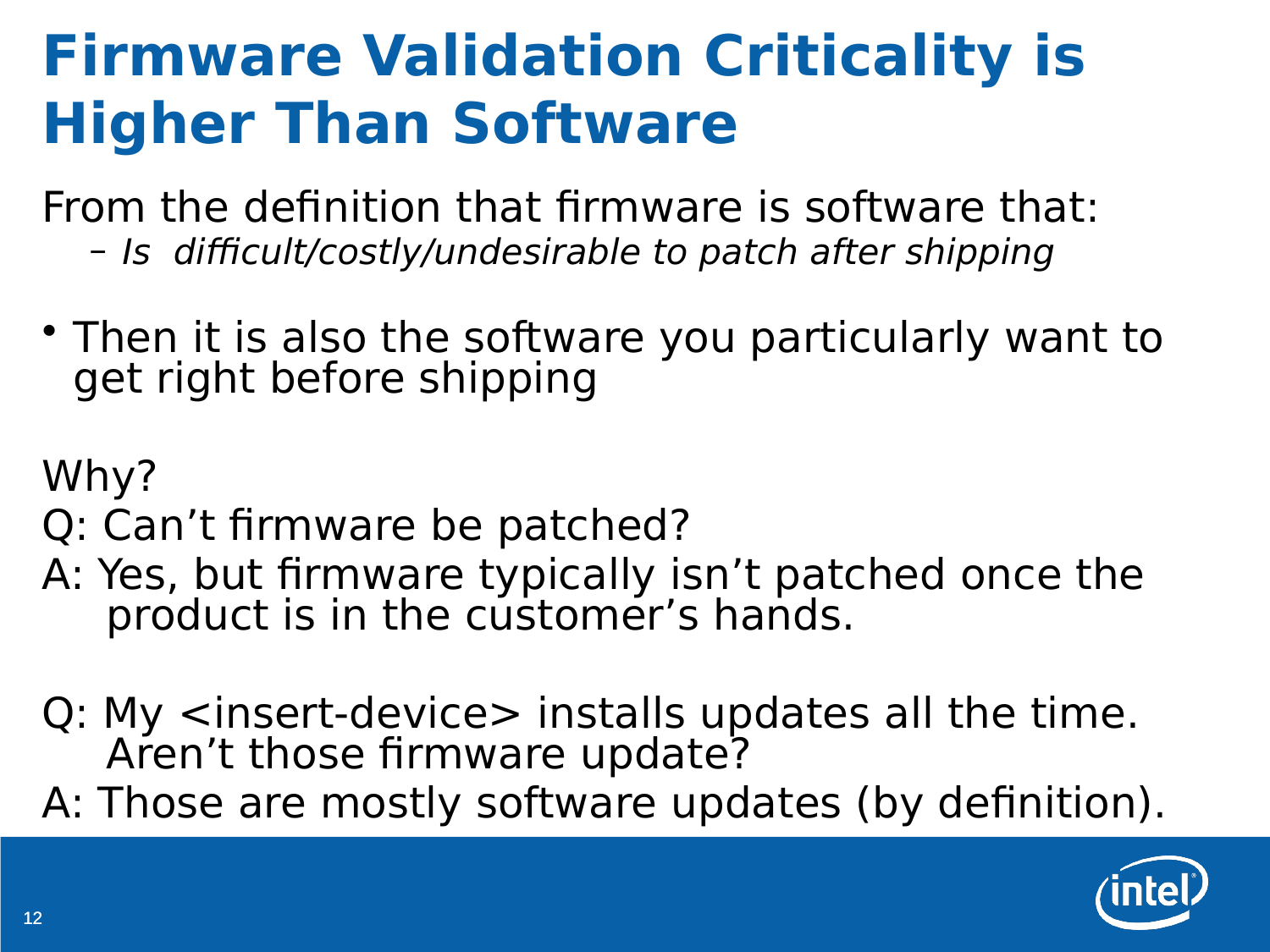

# Firmware Validation Criticality is Higher Than Software

From the definition that firmware is software that:
Is  difficult/costly/undesirable to patch after shipping

Then it is also the software you particularly want to get right before shipping

Why?
Q: Can’t firmware be patched?
A: Yes, but firmware typically isn’t patched once the product is in the customer’s hands.

Q: My <insert-device> installs updates all the time. Aren’t those firmware update?
A: Those are mostly software updates (by definition).